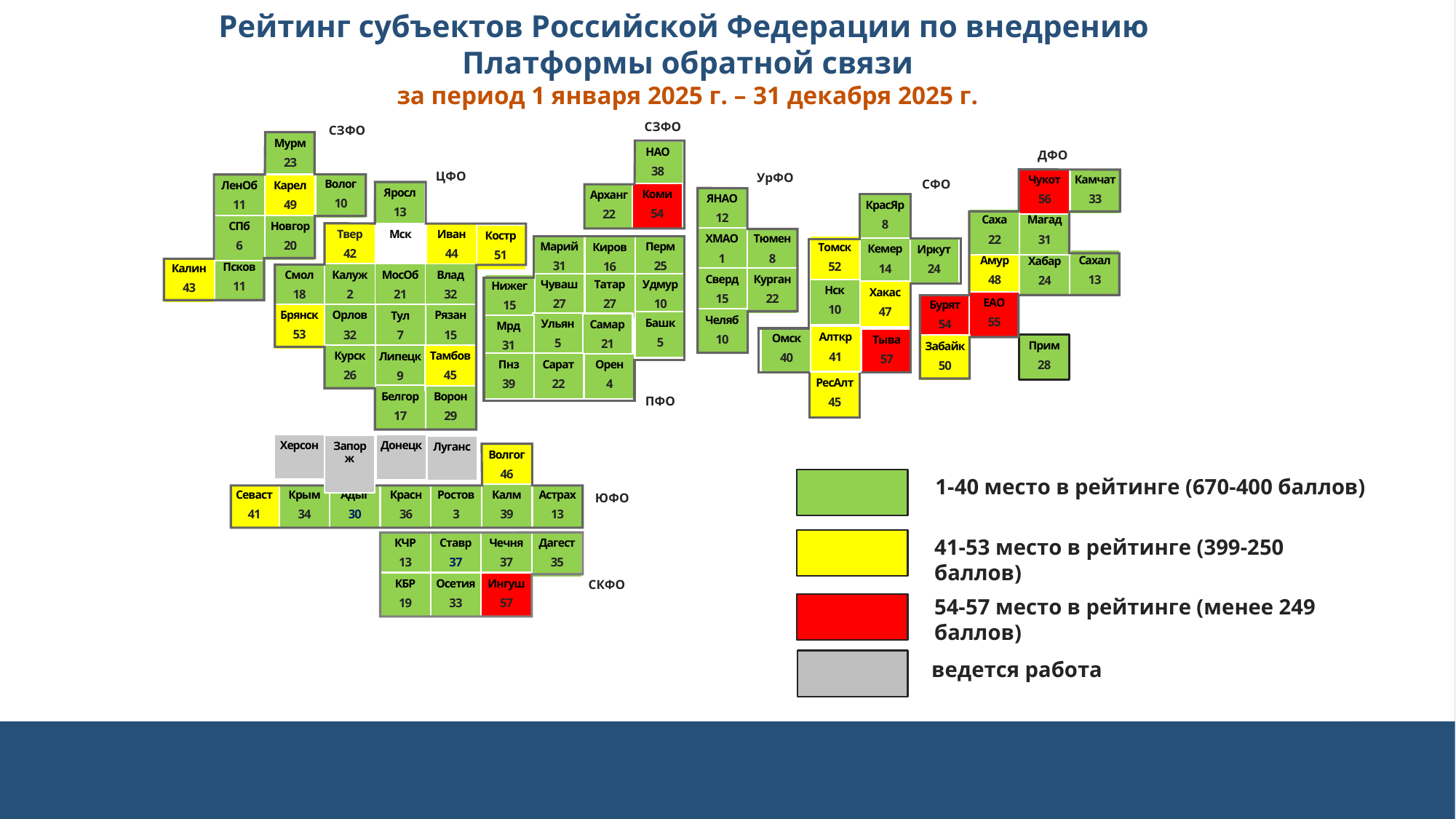

Рейтинг субъектов Российской Федерации по внедрению
Платформы обратной связи
за период 1 января 2025 г. – 31 декабря 2025 г.
СЗФО
СЗФО

Мурм
23

НАО
38
ДФО
ЦФО
УрФО
Чукот
56
Камчат
33

СФО
Волог
10
Карел
49
ЛенОб
11

Яросл
13
Коми
54
Арханг
22
Место для текста Место для текста Место для текста Место для текста
Место для текста Место для текста Место для текста Место для текста
Место для текста Место для текста Место для текста Место для текста
Место для текста Место для текста Место для текста Место для текста
Место для текста Место для текста Место для текста Место для текста
Место для текста Место для текста Место для текста Место для текста
Место для текста Место для текста Место для текста Место
ЯНАО
12

КрасЯр
8
Саха
22
Магад
31
Новгор
20
СПб
6
Иван
44
Твер
42
Мск

Костр
51
ХМАО
1
Тюмен
8
Марий
31
Перм
25
Киров
16
Томск
52

Иркут
24
Кемер
14
Амур
48
Сахал
13
Хабар
24
Псков
11
Калин
43
Смол
18
Влад
32
Калуж
2
МосОб
21
Сверд
15
Курган
22
Чуваш
27
Татар
27
Удмур
10
Нижег
15
Нск
10
Хакас
47
ЕАО
55
Бурят
54
Брянск
53
Орлов
32
Рязан
15
Тул
7
Челяб
10
Башк
5
Ульян
5
Самар
21
Мрд
31
Алткр
41
Омск
40
Тыва
57
Прим
28
Забайк
50
Курск
26
Тамбов
45
Липецк
9

Пнз
39
Сарат
22
Орен
4
РесАлт
45
Белгор
17
Ворон
29
ПФО
Херсон

Донецк

Запорж

Луганс

Волгог
46
1-40 место в рейтинге (670-400 баллов)

Севаст
41
Крым
34
Адыг
30
Красн
36
Ростов
3
Калм
39
Астрах
13
ЮФО
41-53 место в рейтинге (399-250 баллов)

КЧР
13
Ставр
37
Чечня
37
Дагест
35

СКФО
КБР
19
Осетия
33
Ингуш
57
54-57 место в рейтинге (менее 249 баллов)

ведется работа